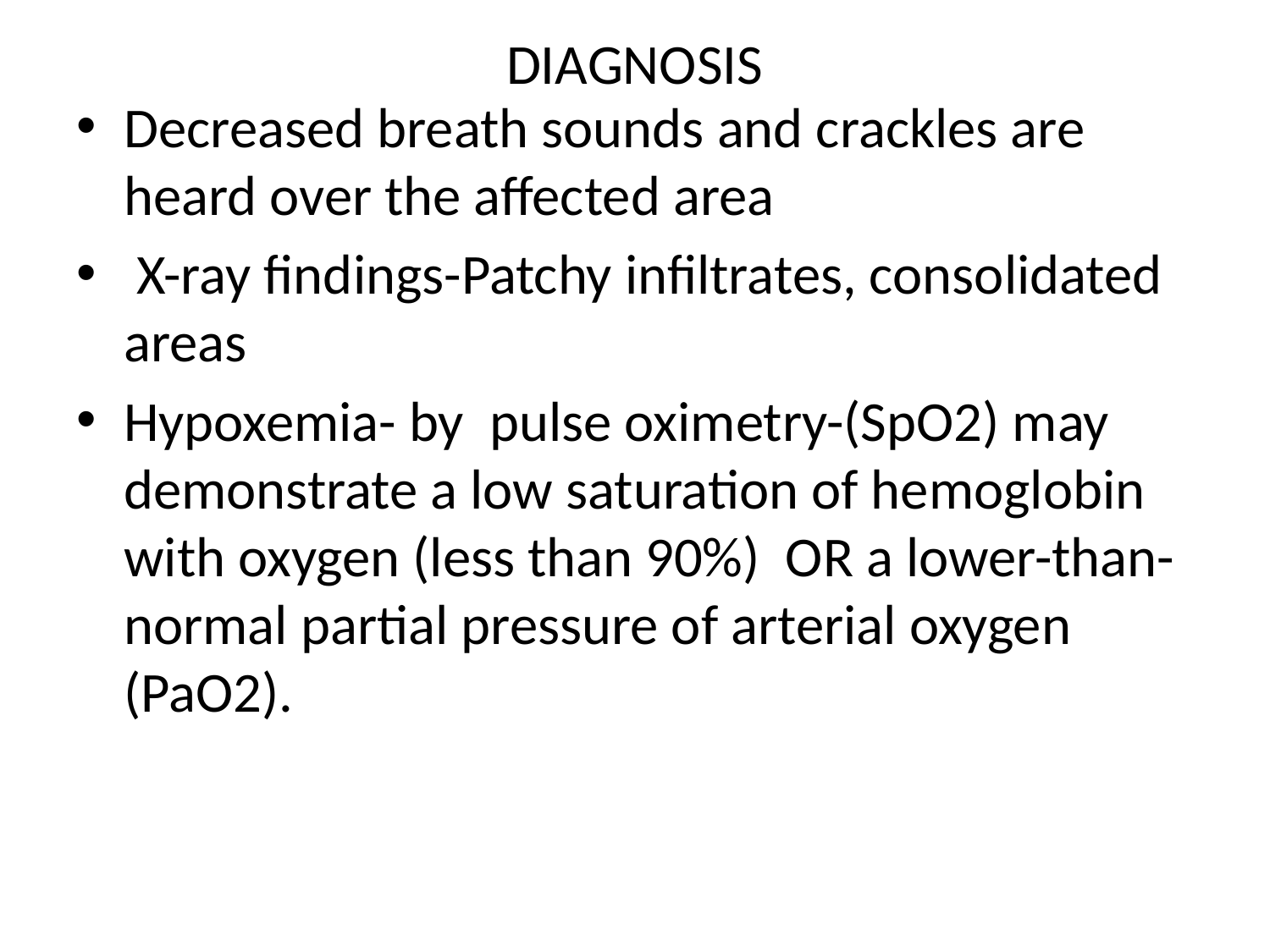

# DIAGNOSIS
Decreased breath sounds and crackles are heard over the affected area
 X-ray findings-Patchy infiltrates, consolidated areas
Hypoxemia- by  pulse oximetry-(SpO2) may demonstrate a low saturation of hemoglobin with oxygen (less than 90%)  OR a lower-than-normal partial pressure of arterial oxygen (PaO2).